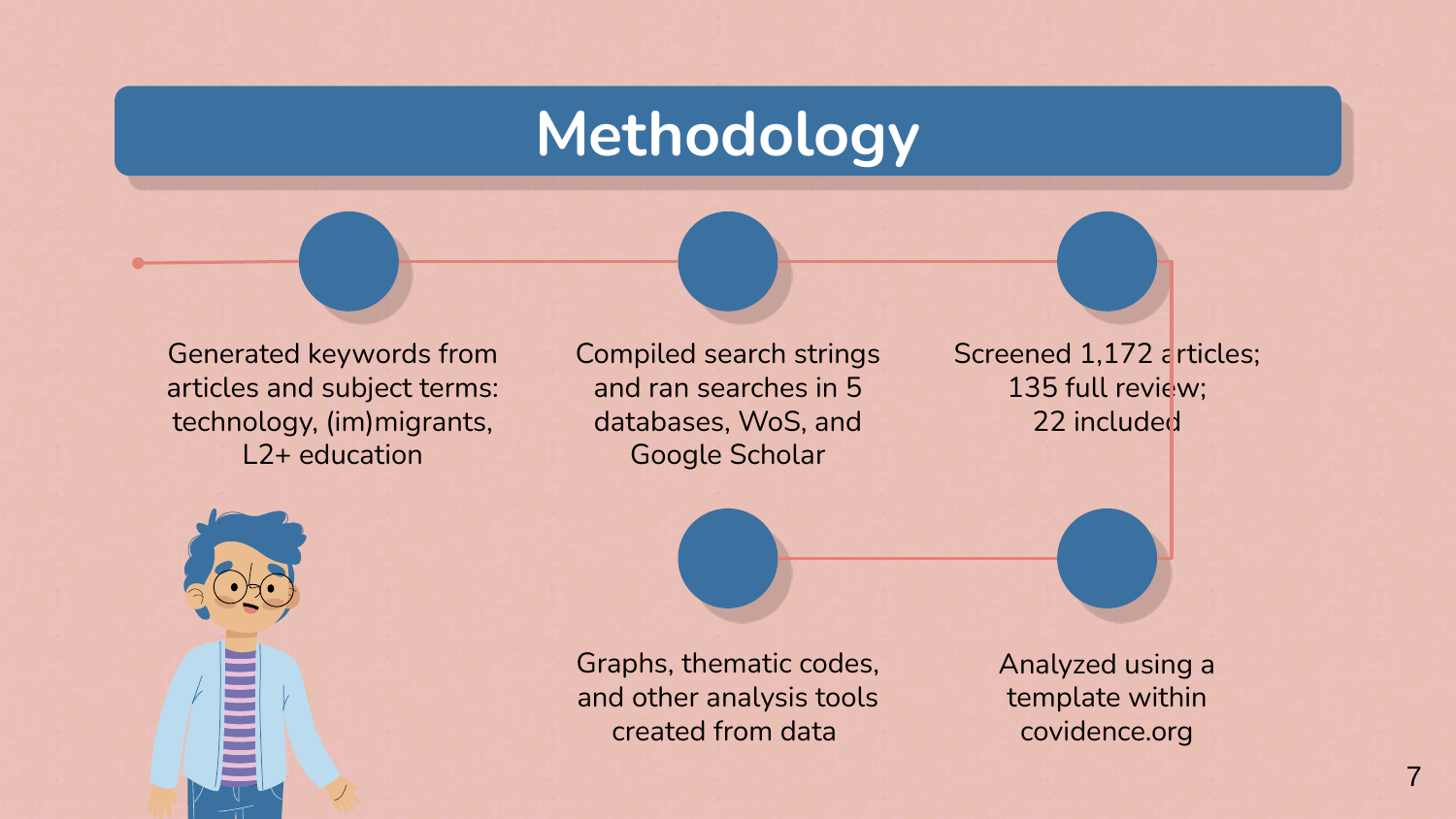

# Methodology
Saturn

Saturn is the planet with many rings
Generated keywords from articles and subject terms: technology, (im)migrants, L2+ education
Compiled search strings and ran searches in 5 databases, WoS, and Google Scholar
Screened 1,172 articles;
135 full review;
22 included

Graphs, thematic codes, and other analysis tools created from data
Analyzed using a template within covidence.org
7